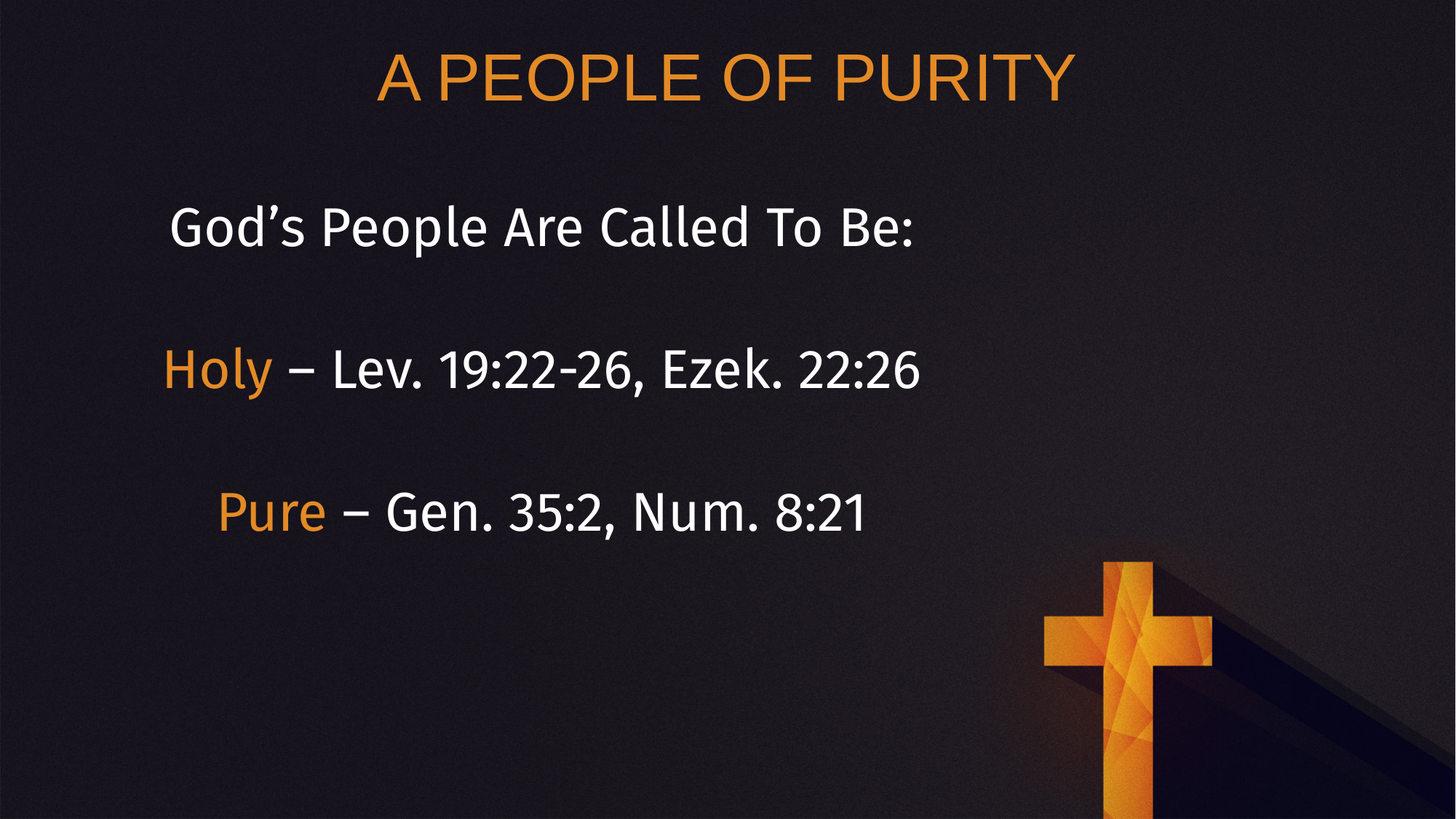

A PEOPLE OF PURITY
God’s People Are Called To Be:
Holy – Lev. 19:22-26, Ezek. 22:26
Pure – Gen. 35:2, Num. 8:21